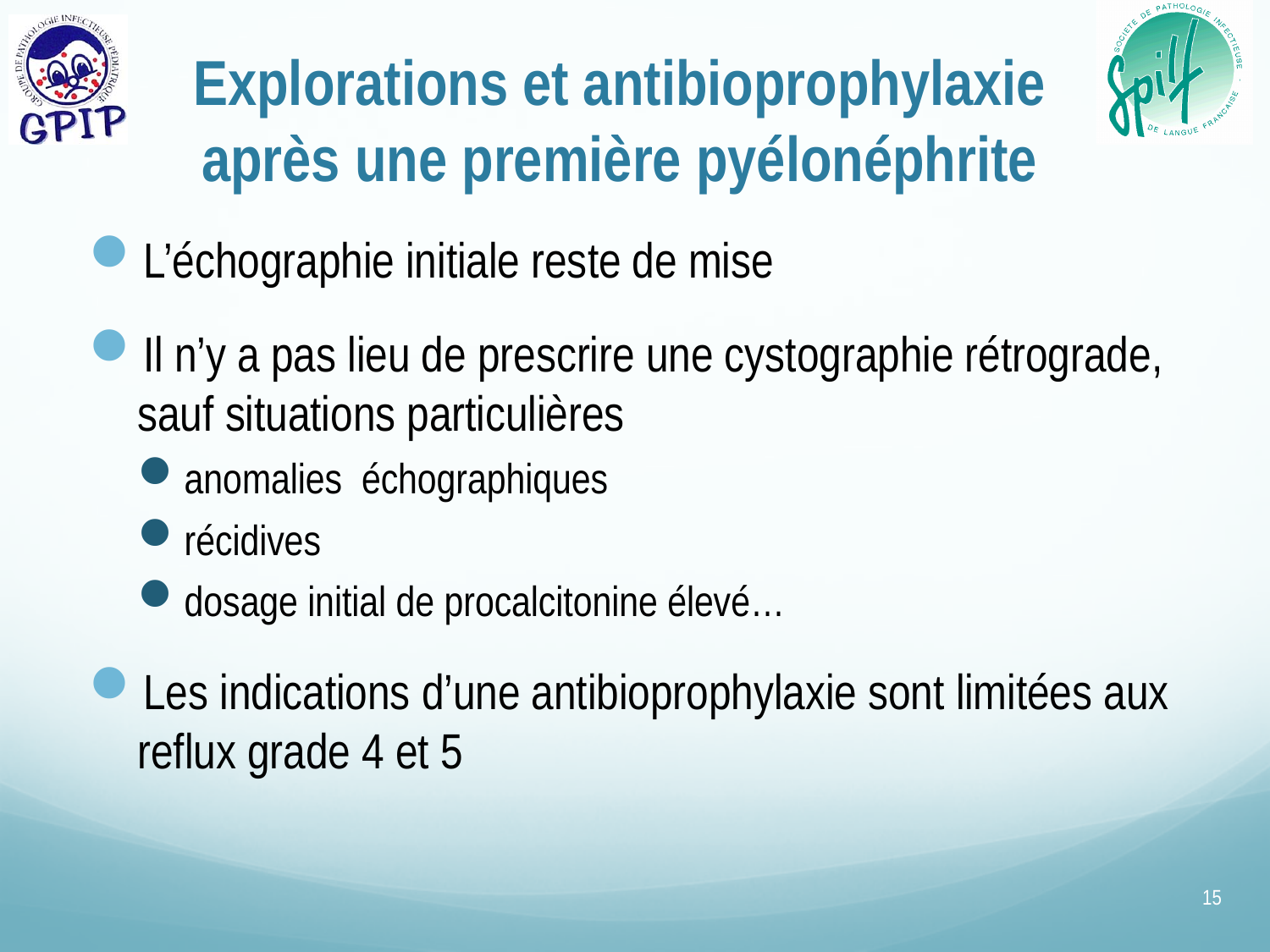

# Explorations et antibioprophylaxie après une première pyélonéphrite
L’échographie initiale reste de mise
Il n’y a pas lieu de prescrire une cystographie rétrograde, sauf situations particulières
anomalies  échographiques
récidives
dosage initial de procalcitonine élevé…
Les indications d’une antibioprophylaxie sont limitées aux reflux grade 4 et 5
15